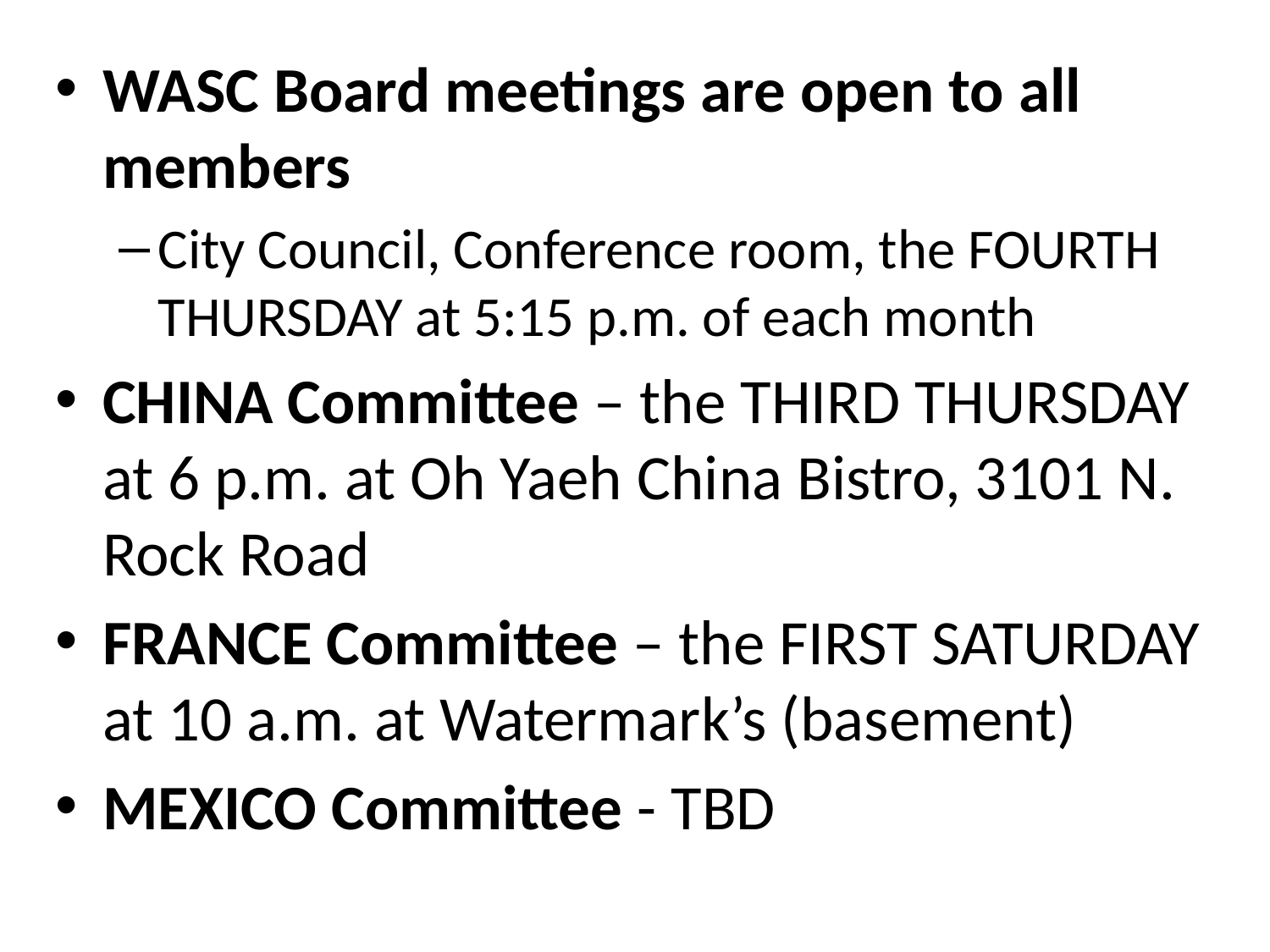

WASC Board meetings are open to all members
City Council, Conference room, the FOURTH THURSDAY at 5:15 p.m. of each month
CHINA Committee – the THIRD THURSDAY
at 6 p.m. at Oh Yaeh China Bistro, 3101 N. Rock Road
FRANCE Committee – the FIRST SATURDAY  at 10 a.m. at Watermark’s (basement)
MEXICO Committee - TBD